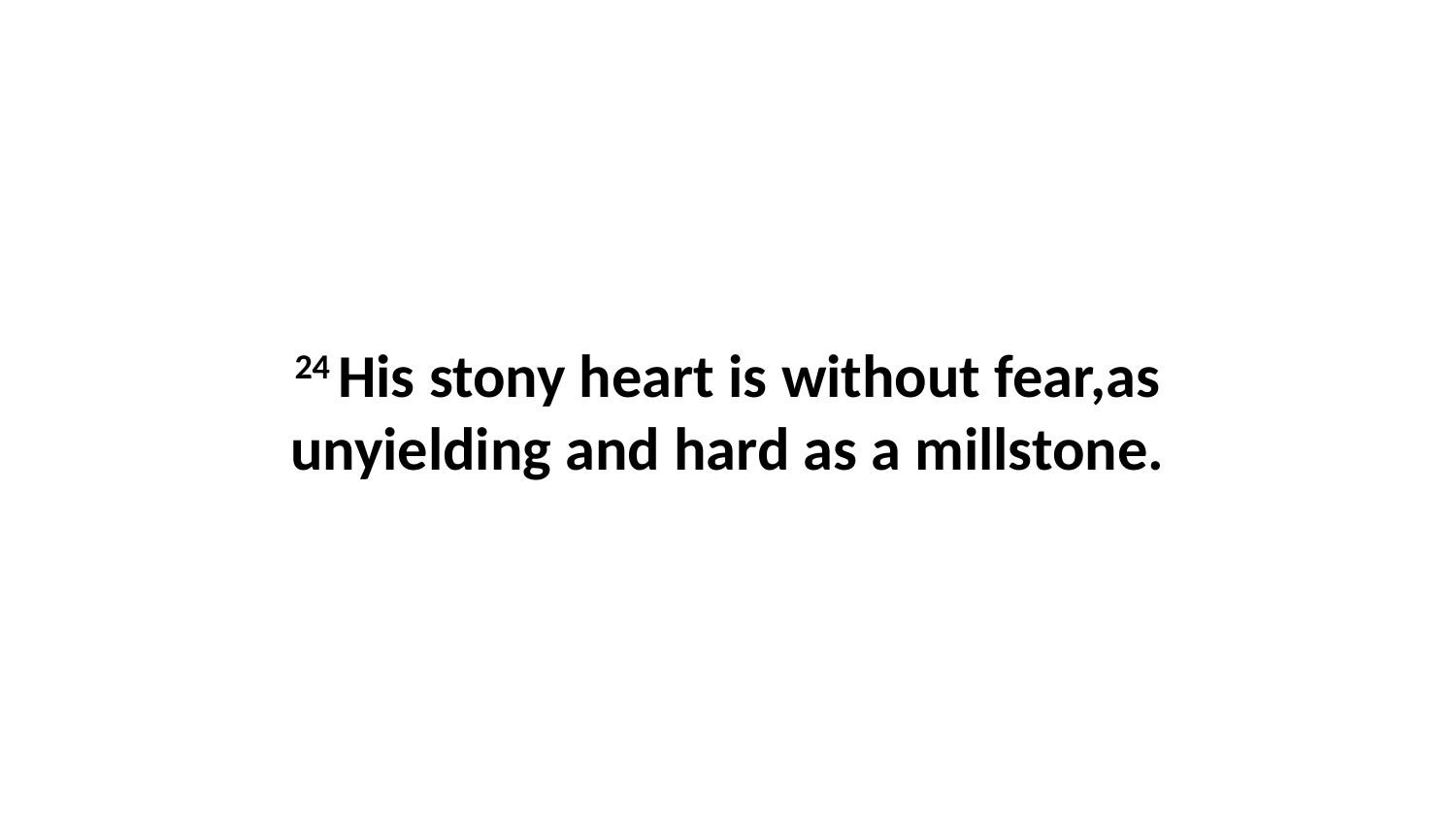

24 His stony heart is without fear,as unyielding and hard as a millstone.